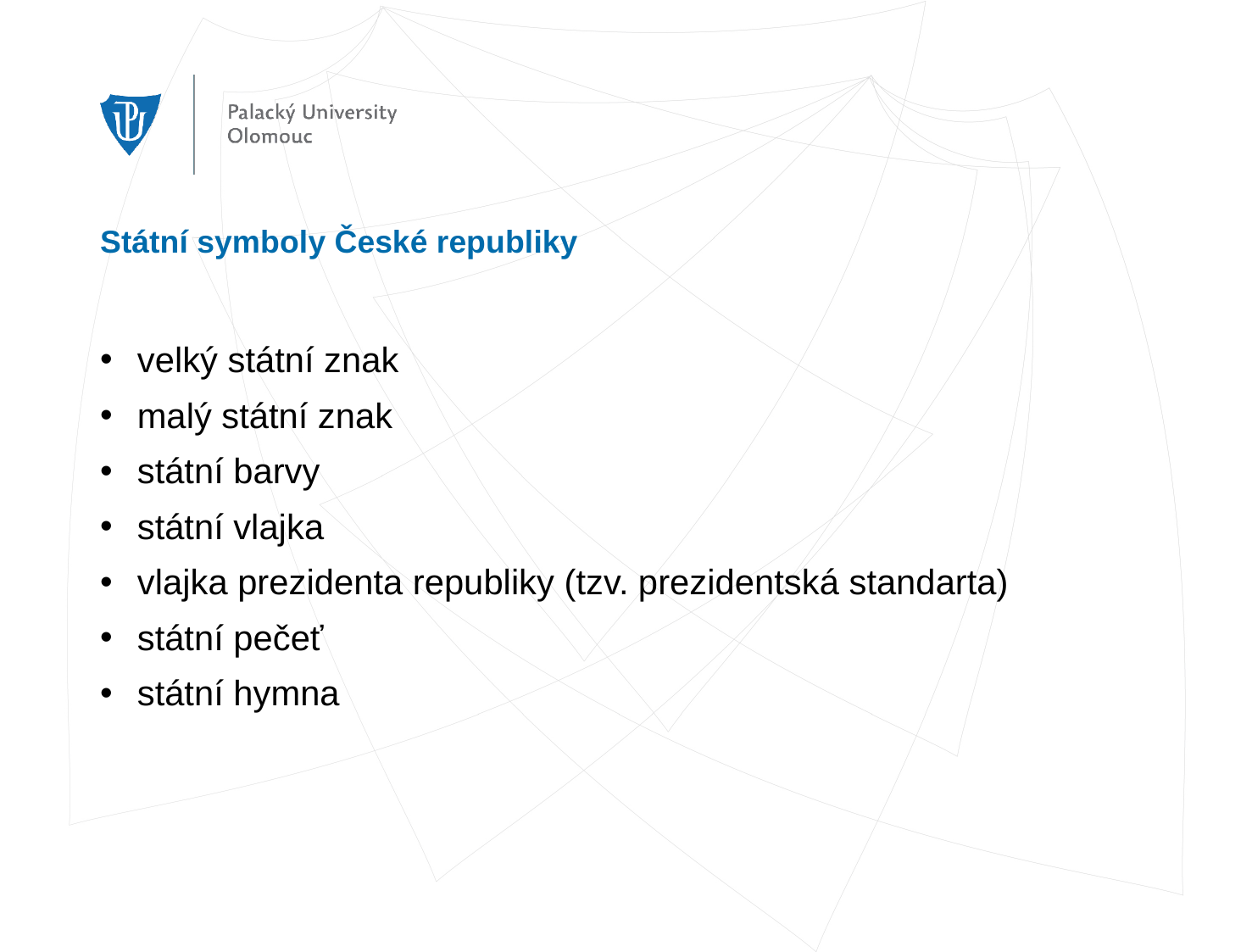

# Státní symboly České republiky
velký státní znak
malý státní znak
státní barvy
státní vlajka
vlajka prezidenta republiky (tzv. prezidentská standarta)
státní pečeť
státní hymna